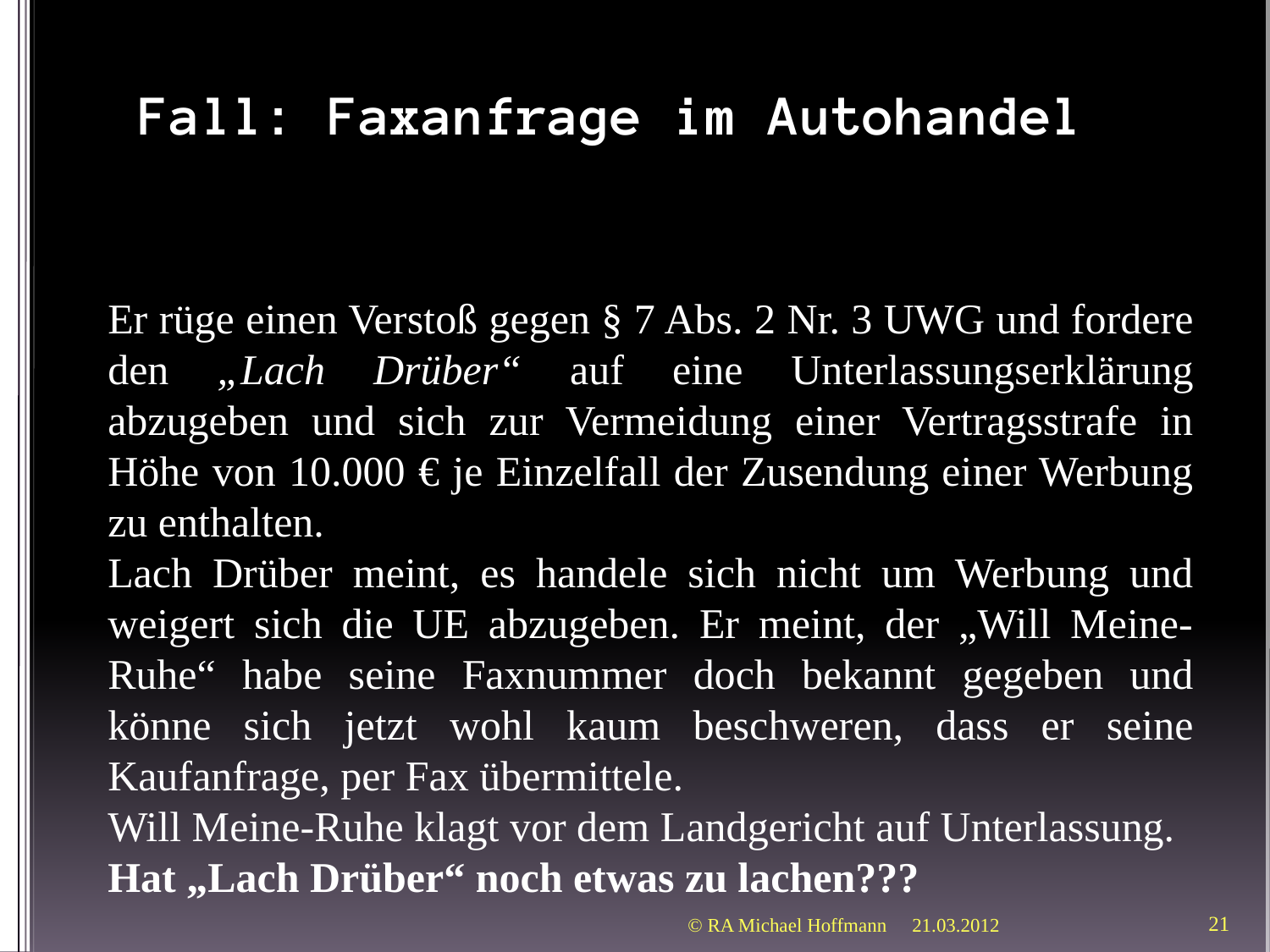

# Fall: Faxanfrage im Autohandel
Er rüge einen Verstoß gegen § 7 Abs. 2 Nr. 3 UWG und fordere den „Lach Drüber“ auf eine Unterlassungserklärung abzugeben und sich zur Vermeidung einer Vertragsstrafe in Höhe von 10.000 € je Einzelfall der Zusendung einer Werbung zu enthalten.
Lach Drüber meint, es handele sich nicht um Werbung und weigert sich die UE abzugeben. Er meint, der „Will Meine-Ruhe“ habe seine Faxnummer doch bekannt gegeben und könne sich jetzt wohl kaum beschweren, dass er seine Kaufanfrage, per Fax übermittele.
Will Meine-Ruhe klagt vor dem Landgericht auf Unterlassung.
Hat „Lach Drüber“ noch etwas zu lachen???
© RA Michael Hoffmann
21.03.2012
21